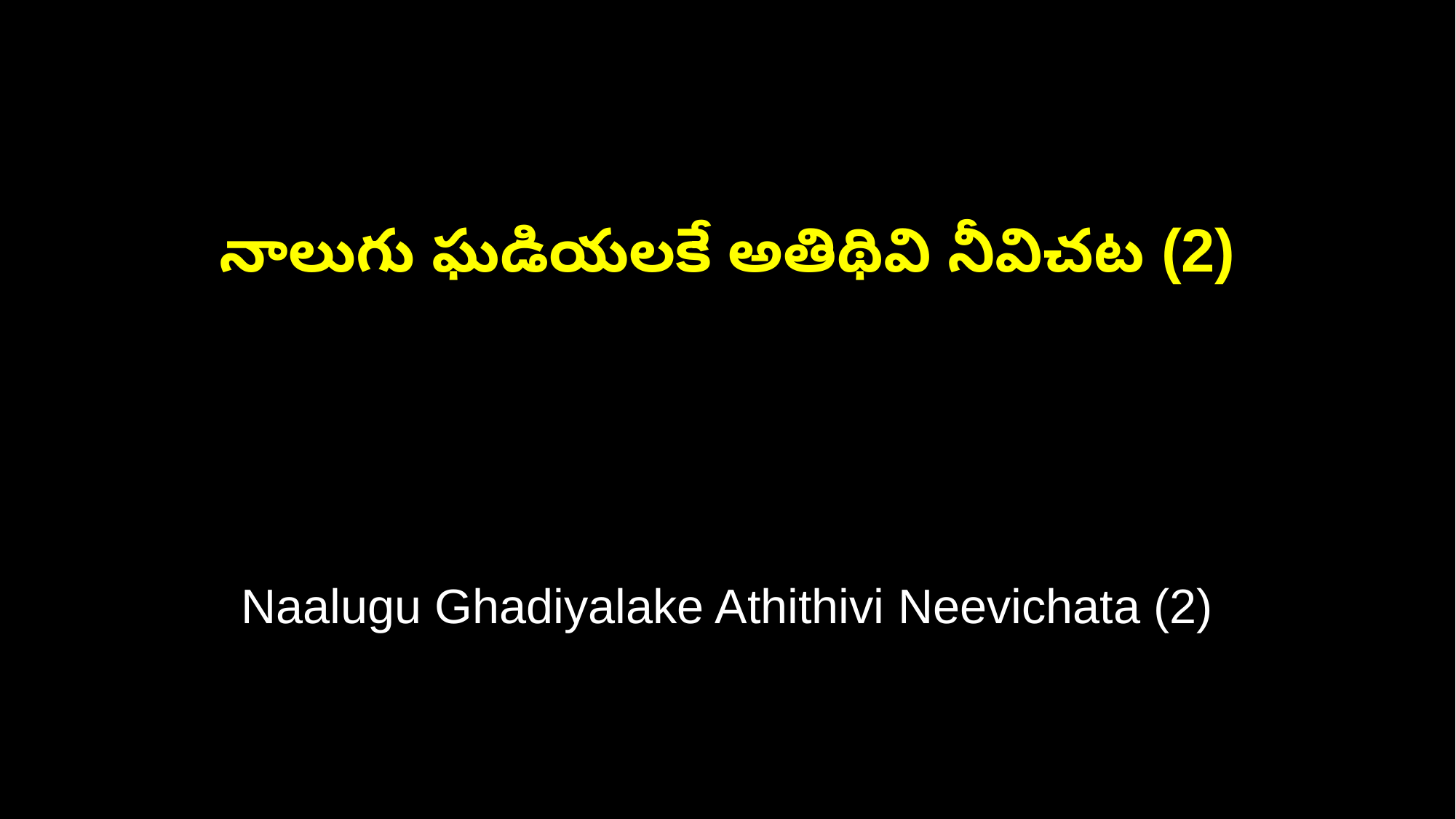

నాలుగు ఘడియలకే అతిథివి నీవిచట (2)
Naalugu Ghadiyalake Athithivi Neevichata (2)